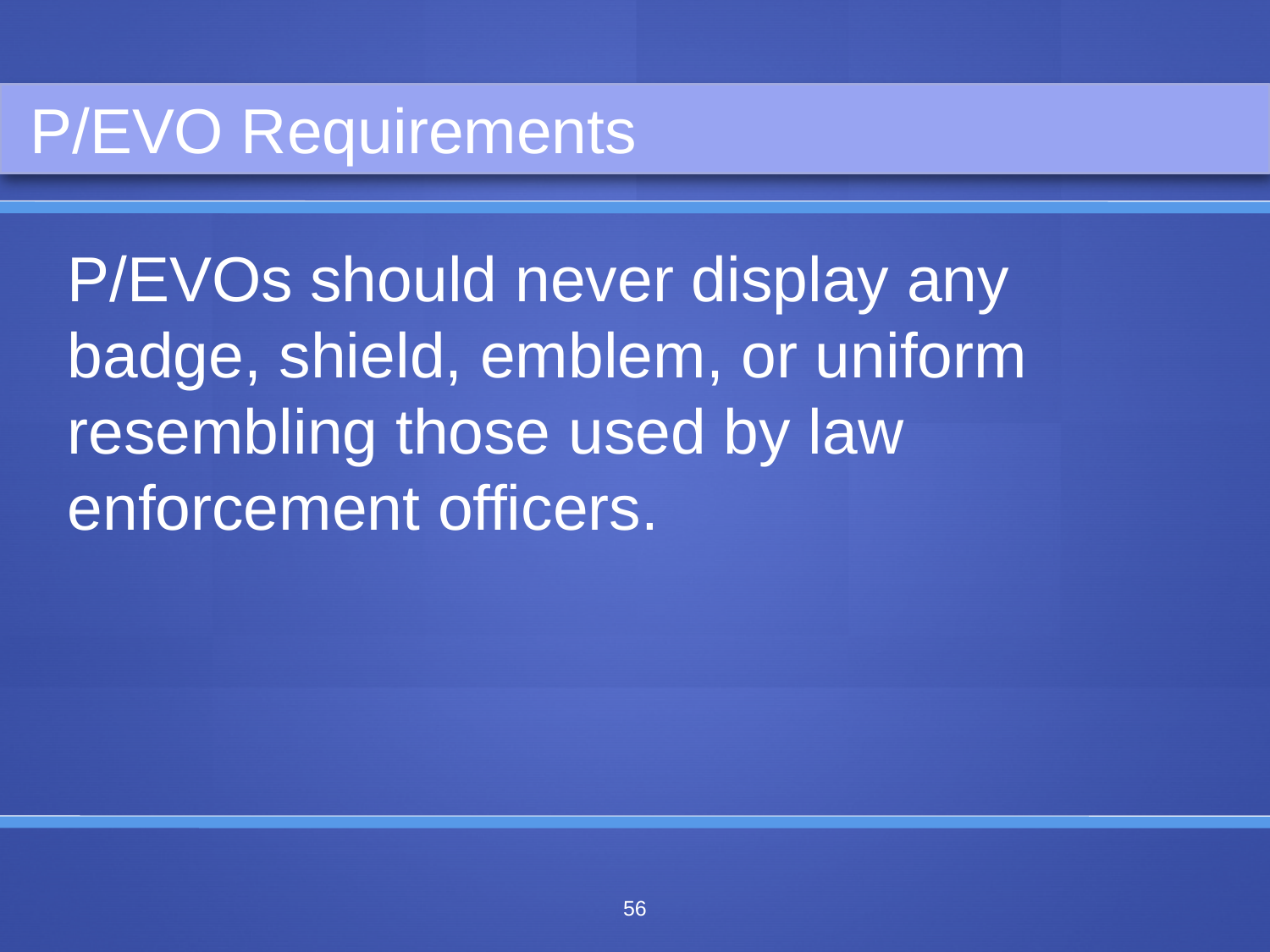

P/EVO Requirements
P/EVOs should never display any badge, shield, emblem, or uniform resembling those used by law enforcement officers.
56